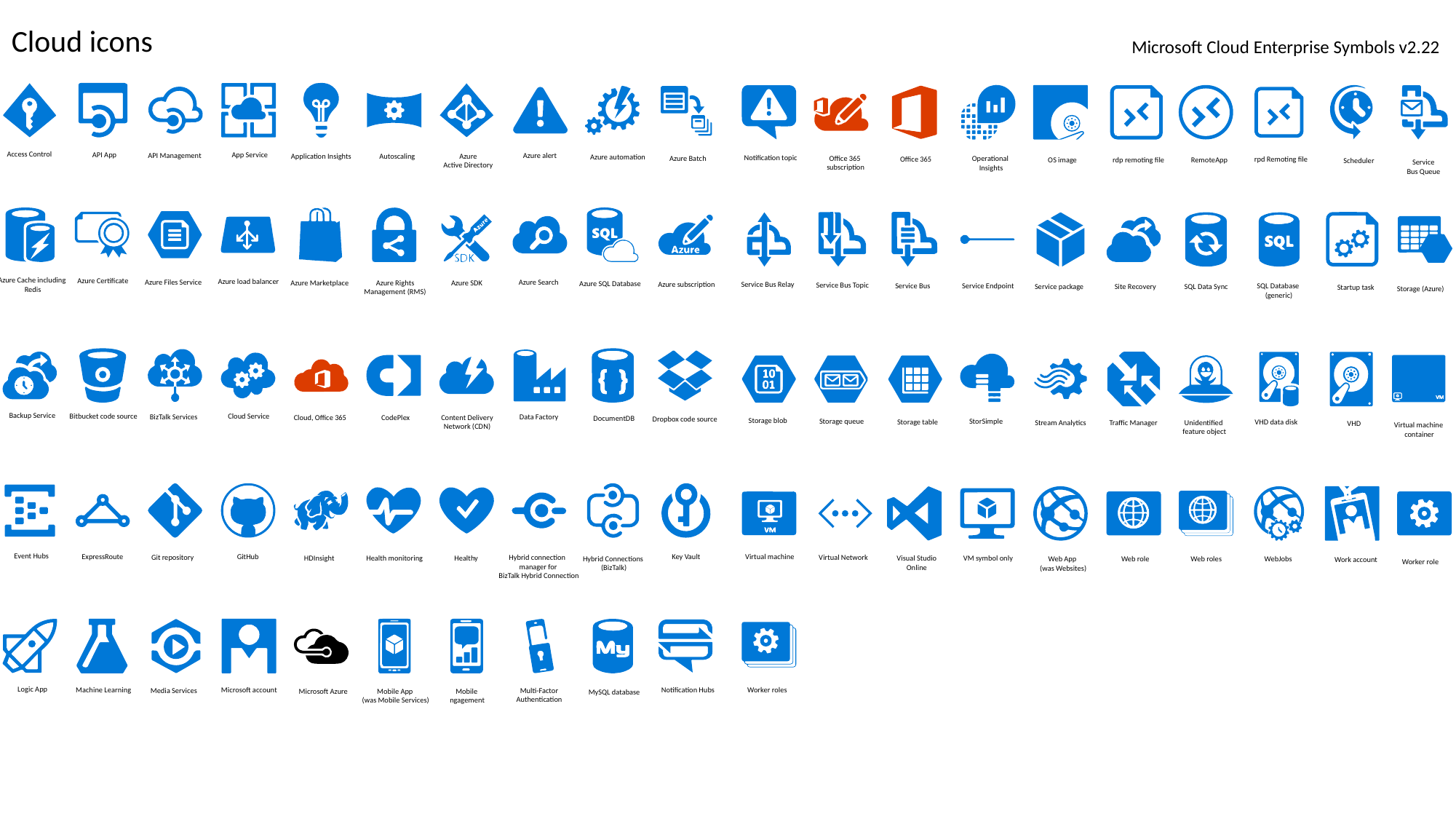

Cloud icons
Microsoft Cloud Enterprise Symbols v2.22

Access Control
API App
App Service
API Management
Azure alert
Application Insights
Autoscaling
Azure
Active Directory
Azure automation
Notification topic
Office 365
subscription
Azure Batch
Operational
Insights
Office 365
rpd Remoting file
OS image
rdp remoting file
RemoteApp
Scheduler
Service
Bus Queue

Azure Cache including
 Redis
Azure Certificate
Azure load balancer
Azure Files Service
Azure Search
Azure Marketplace
Azure Rights
Management (RMS)
Azure SDK
Azure SQL Database
Azure subscription
Service Bus Relay
Service Bus Topic
Service Endpoint
Service Bus
SQL Database
 (generic)
Service package
Site Recovery
SQL Data Sync
Startup task
Storage (Azure)

Backup Service
Bitbucket code source
Cloud Service
BizTalk Services
Data Factory
Cloud, Office 365
CodePlex
Content Delivery
Network (CDN)
DocumentDB
Dropbox code source
Storage blob
Storage queue
StorSimple
Storage table
VHD data disk
Stream Analytics
Traffic Manager
Unidentified
feature object
VHD
Virtual machine
 container

Event Hubs
ExpressRoute
Virtual machine
GitHub
Key Vault
Git repository
Hybrid connection
manager for
 BizTalk Hybrid Connection
Virtual Network
HDInsight
Health monitoring
Healthy
VM symbol only
Visual Studio
Online
WebJobs
Hybrid Connections
 (BizTalk)
Web App
 (was Websites)
Web role
Web roles
Work account
Worker role

Logic App
Machine Learning
Worker roles
Microsoft account
Notification Hubs
Media Services
Multi-Factor
Authentication
Microsoft Azure
Mobile App
(was Mobile Services)
Mobile
ngagement
MySQL database